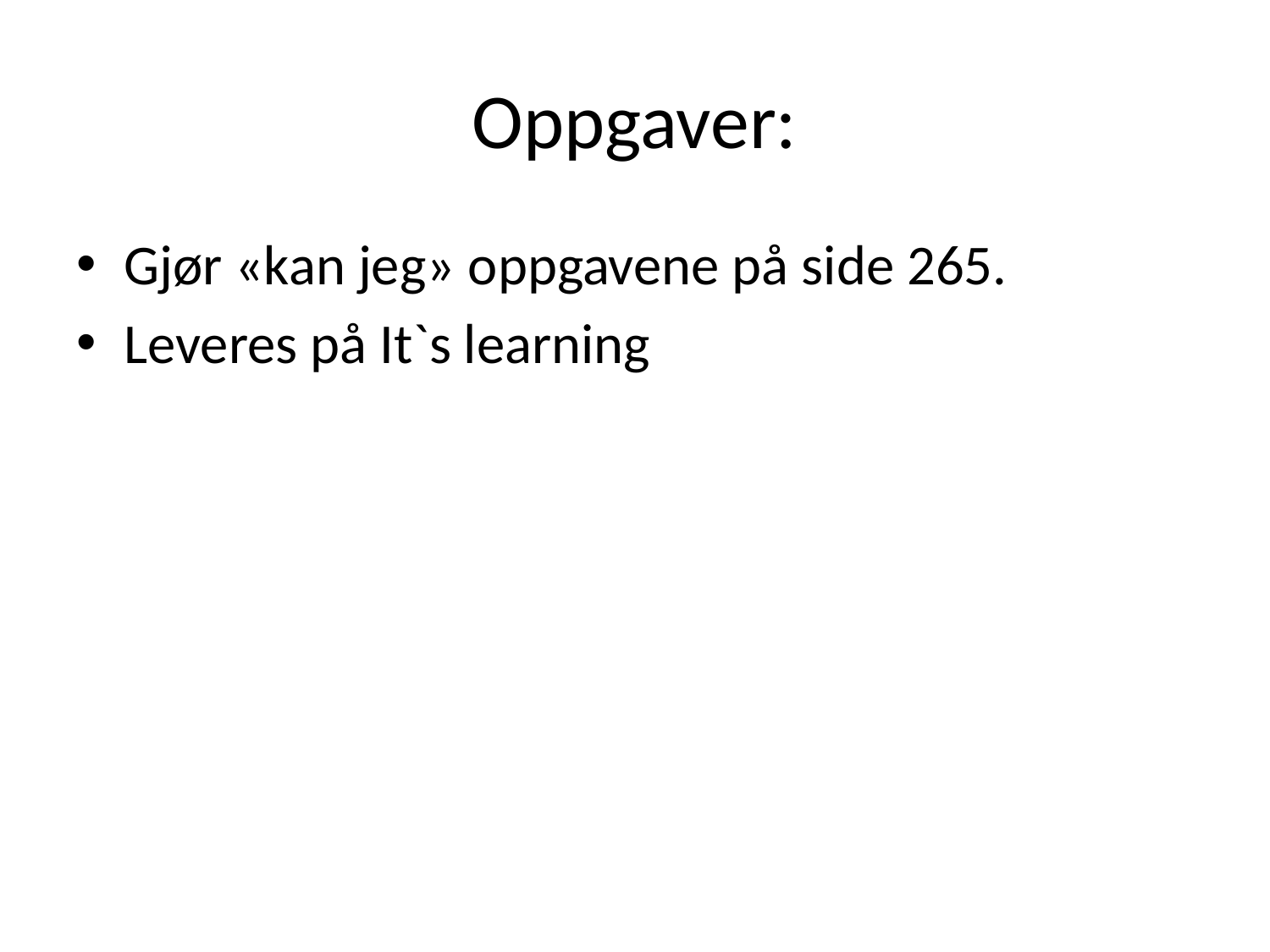

# Oppgaver:
Gjør «kan jeg» oppgavene på side 265.
Leveres på It`s learning